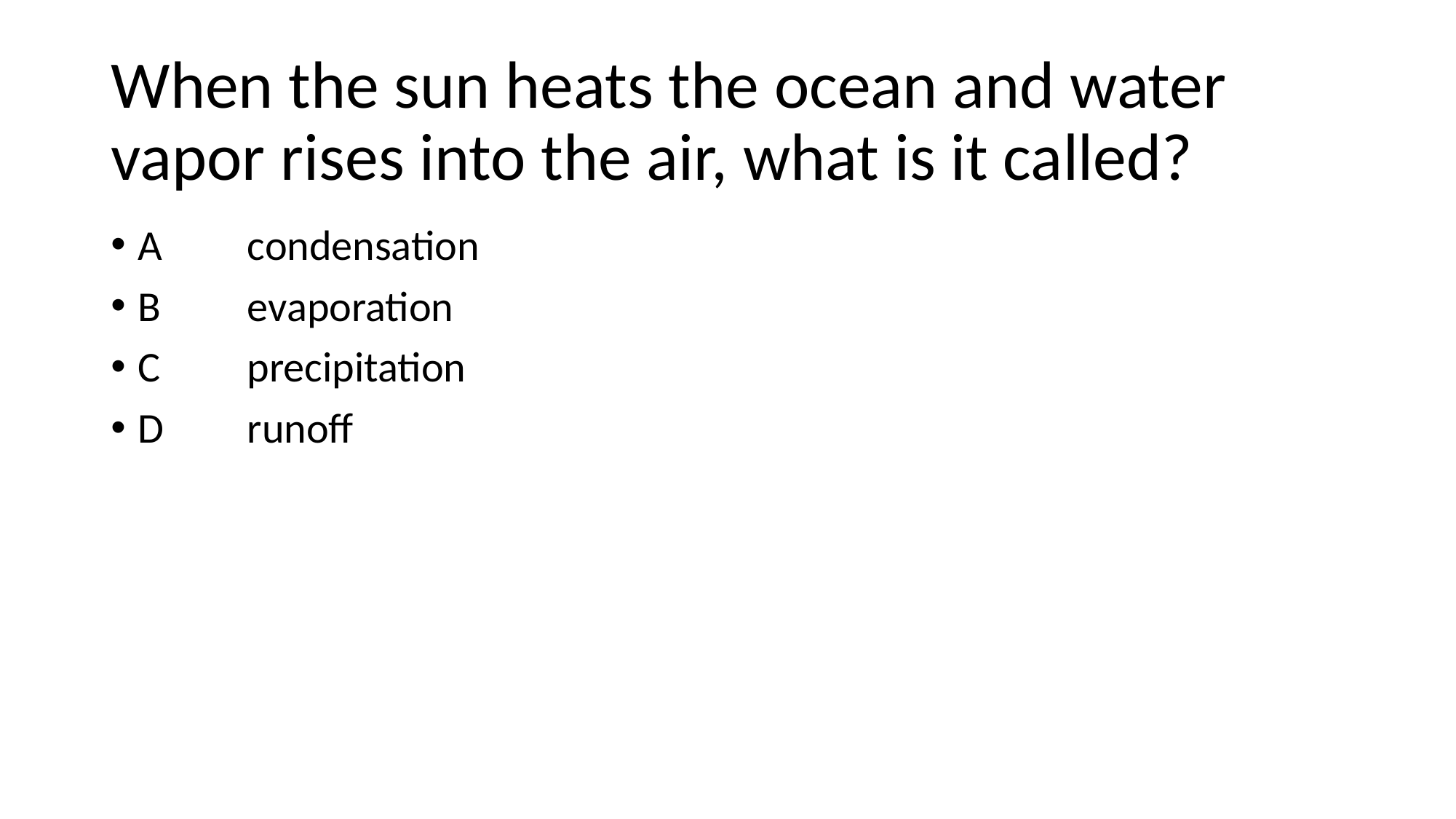

# When the sun heats the ocean and water vapor rises into the air, what is it called?
A	condensation
B	evaporation
C	precipitation
D	runoff